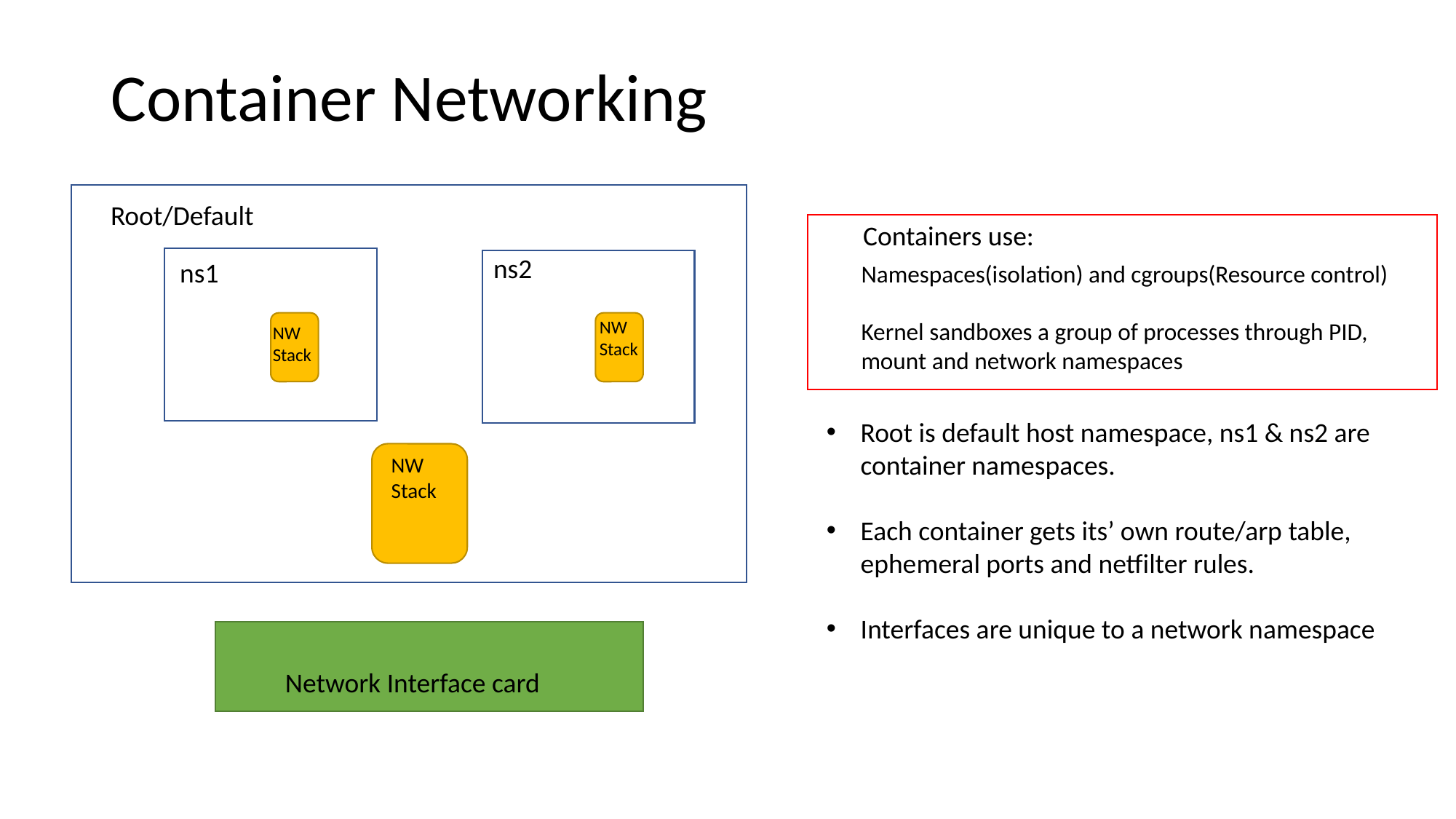

# Container Networking

Root/Default
Containers use:

ns2

ns1

Namespaces(isolation) and cgroups(Resource control)

Kernel sandboxes a group of processes through PID, mount and network namespaces
NW
Stack

NW
Stack

Root is default host namespace, ns1 & ns2 are container namespaces.
Each container gets its’ own route/arp table, ephemeral ports and netfilter rules.
Interfaces are unique to a network namespace

NW Stack

Network Interface card